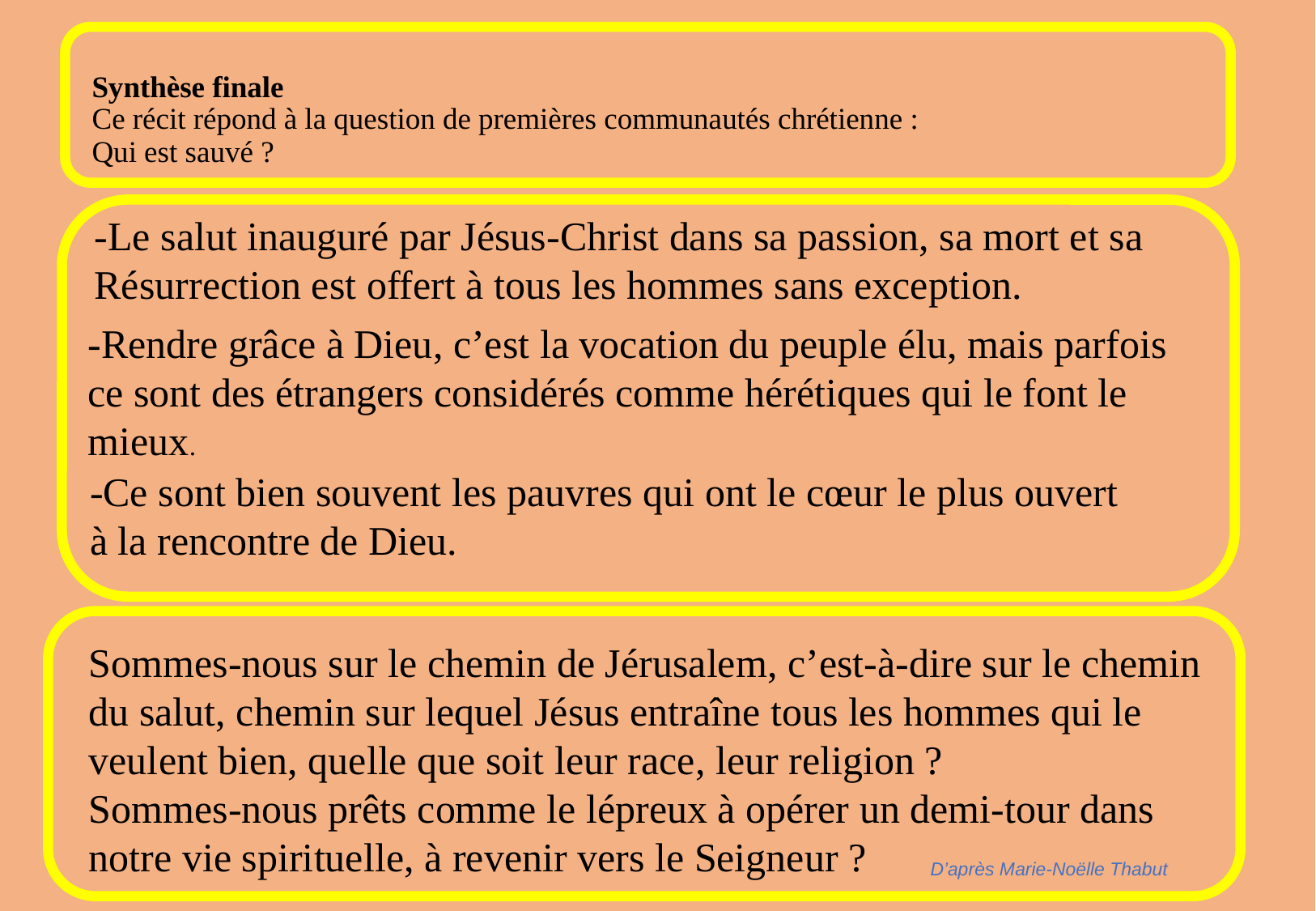

# Synthèse finale Ce récit répond à la question de premières communautés chrétienne : Qui est sauvé ?

-Le salut inauguré par Jésus-Christ dans sa passion, sa mort et sa Résurrection est offert à tous les hommes sans exception.
-Rendre grâce à Dieu, c’est la vocation du peuple élu, mais parfois ce sont des étrangers considérés comme hérétiques qui le font le mieux.
-Ce sont bien souvent les pauvres qui ont le cœur le plus ouvert à la rencontre de Dieu.

Sommes-nous sur le chemin de Jérusalem, c’est-à-dire sur le chemin du salut, chemin sur lequel Jésus entraîne tous les hommes qui le veulent bien, quelle que soit leur race, leur religion ?
Sommes-nous prêts comme le lépreux à opérer un demi-tour dans notre vie spirituelle, à revenir vers le Seigneur ?

          D’après Marie-Noëlle Thabut